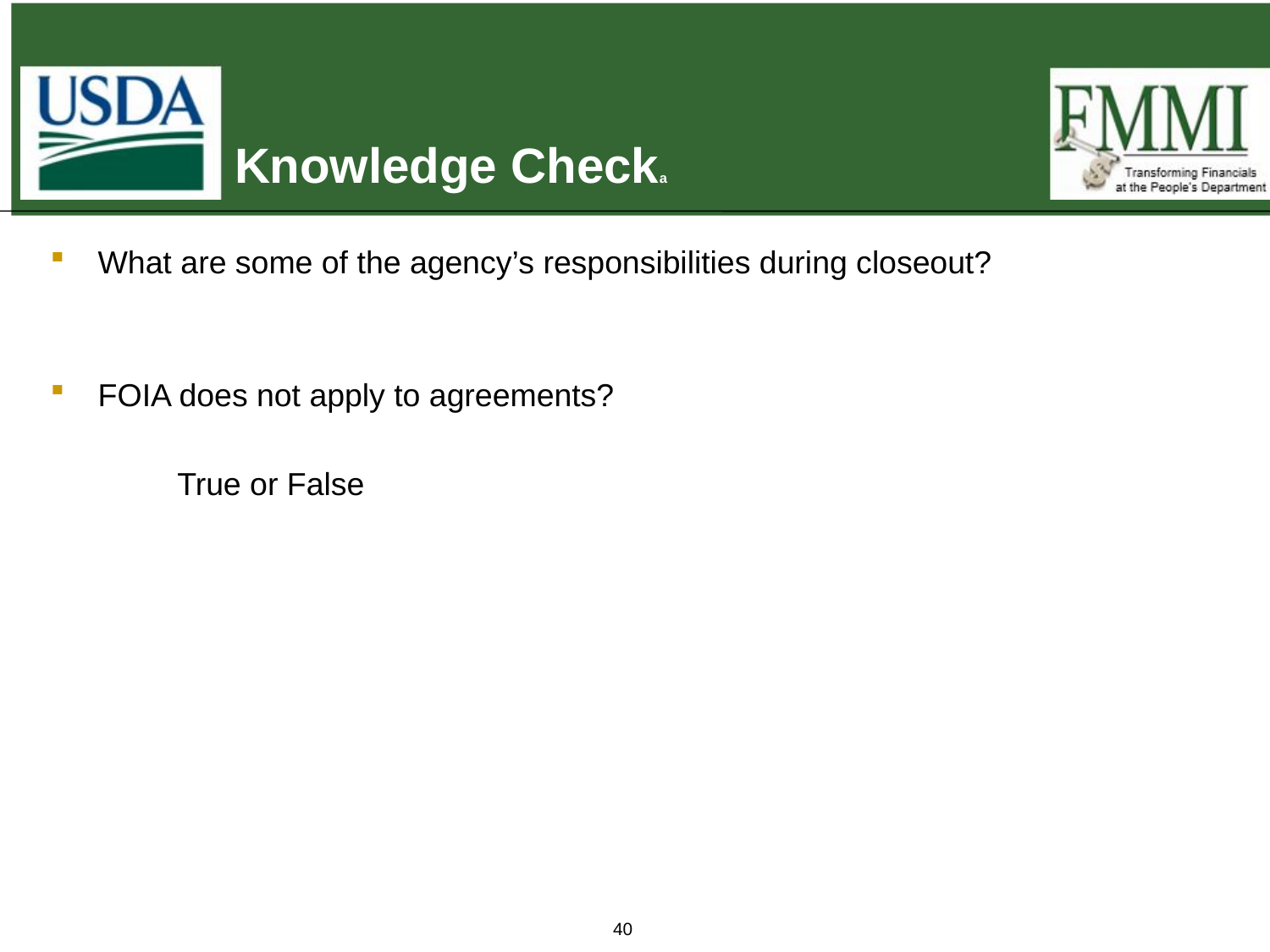

# Knowledge Checka
What are some of the agency’s responsibilities during closeout?

FOIA does not apply to agreements?

	True or False

40